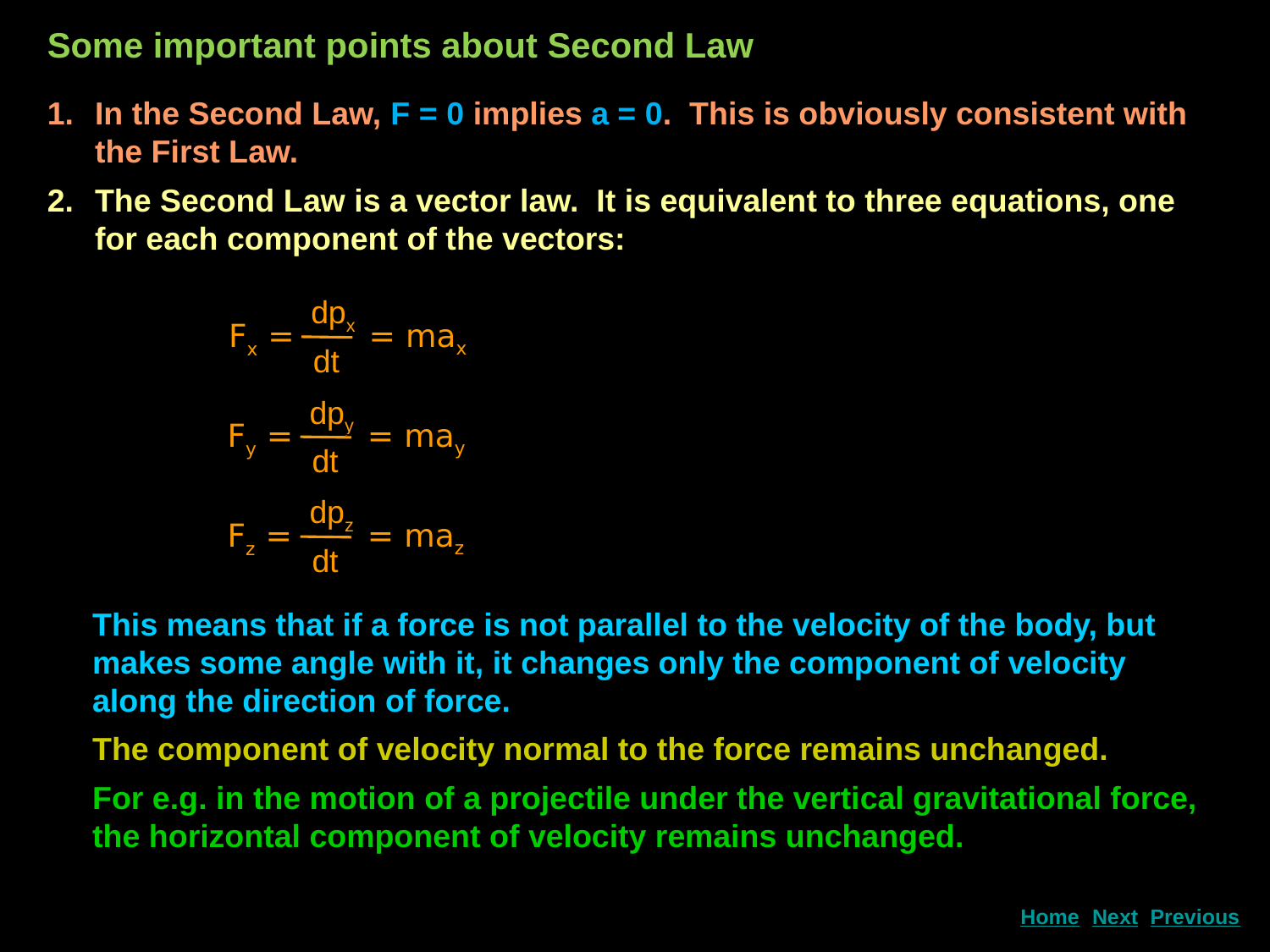

Some important points about Second Law
In the Second Law, F = 0 implies a = 0.  This is obviously consistent with the First Law.
The Second Law is a vector law.  It is equivalent to three equations, one for each component of the vectors:
dpx
= max
Fx =
dt
dpy
= may
Fy =
dt
dpz
= maz
Fz =
dt
This means that if a force is not parallel to the velocity of the body, but makes some angle with it, it changes only the component of velocity along the direction of force.
The component of velocity normal to the force remains unchanged.
For e.g. in the motion of a projectile under the vertical gravitational force, the horizontal component of velocity remains unchanged.
Next
Home
Previous